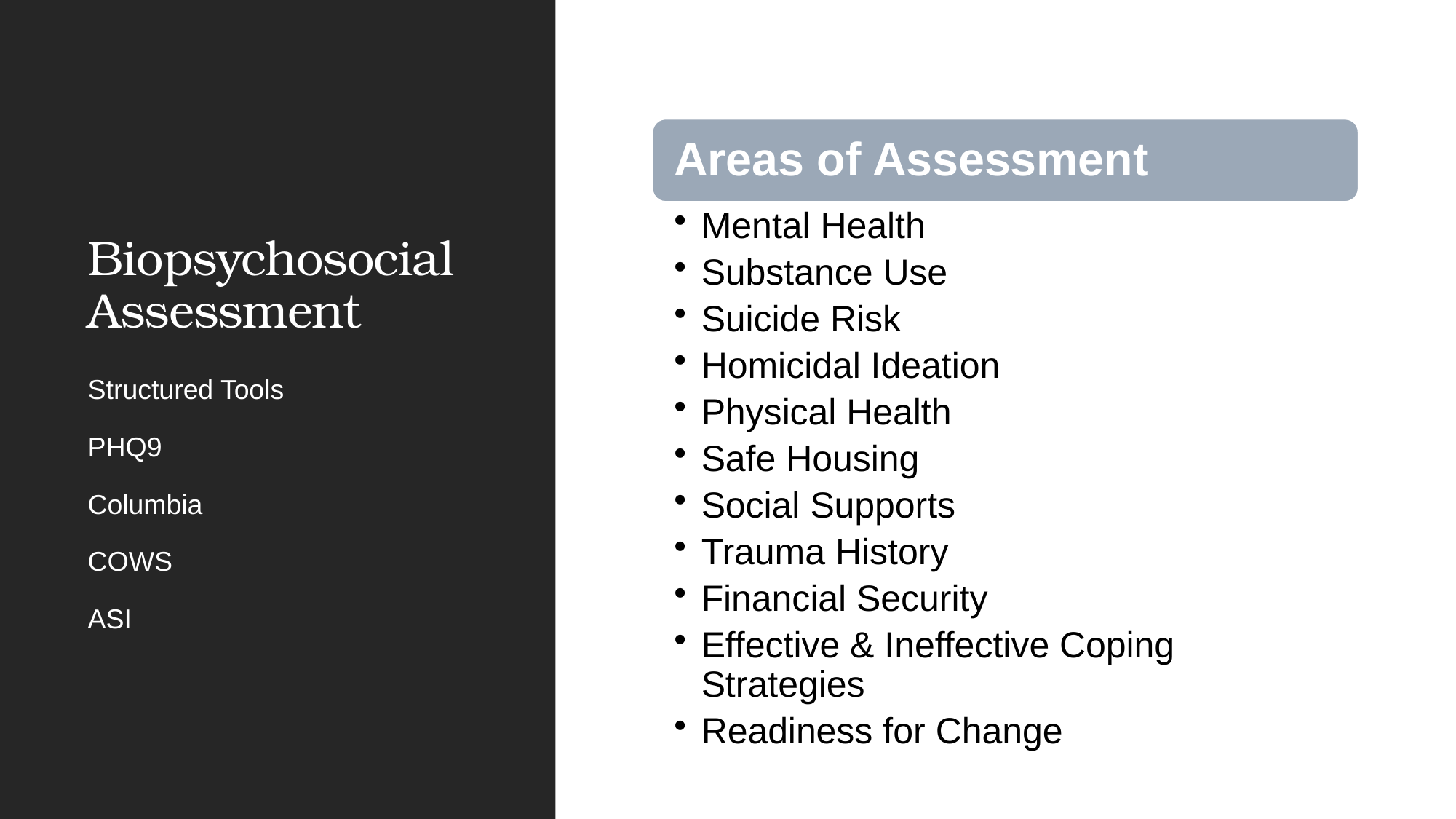

# Biopsychosocial Assessment
Areas of Assessment
Mental Health
Substance Use
Suicide Risk
Homicidal Ideation
Physical Health
Safe Housing
Social Supports
Trauma History
Financial Security
Effective & Ineffective Coping Strategies
Readiness for Change
Structured Tools
PHQ9
Columbia
COWS
ASI